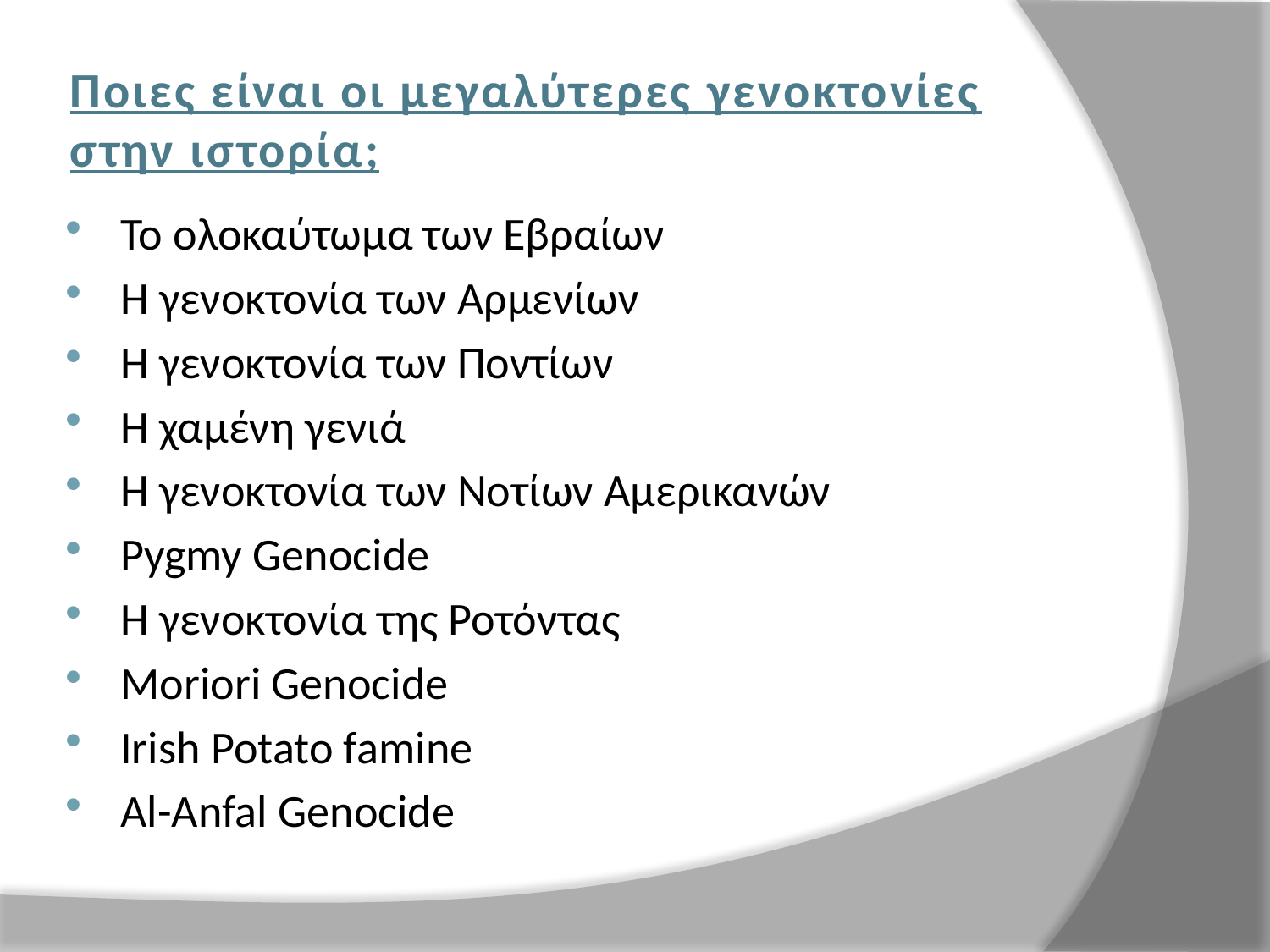

# Ποιες είναι οι μεγαλύτερες γενοκτονίες στην ιστορία;
Το ολοκαύτωμα των Εβραίων
Η γενοκτονία των Αρμενίων
Η γενοκτονία των Ποντίων
Η χαμένη γενιά
Η γενοκτονία των Νοτίων Αμερικανών
Pygmy Genocide
Η γενοκτονία της Ροτόντας
Moriori Genocide
Irish Potato famine
Al-Anfal Genocide